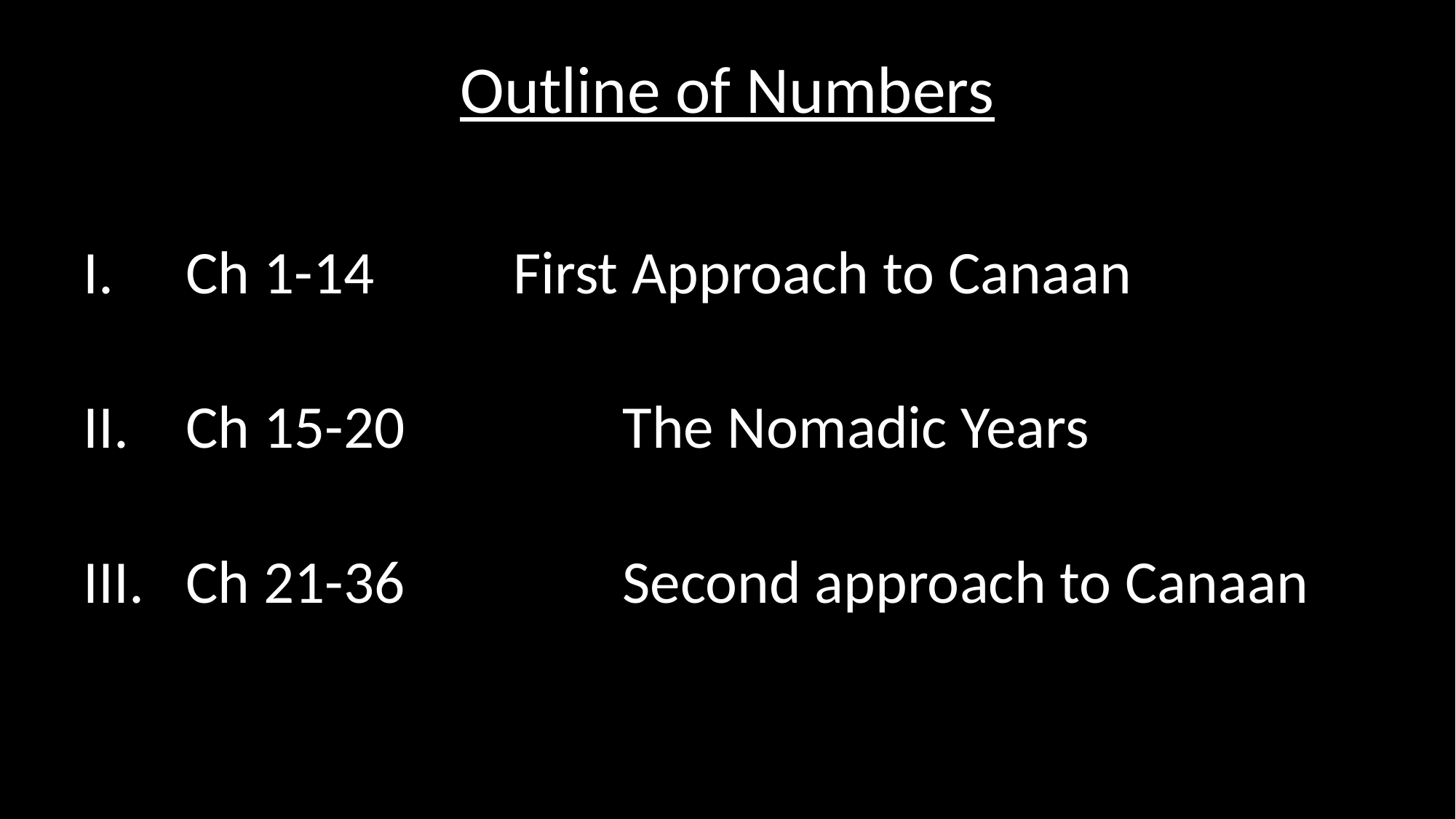

# Outline of Numbers
Ch 1-14		First Approach to Canaan
Ch 15-20		The Nomadic Years
Ch 21-36		Second approach to Canaan